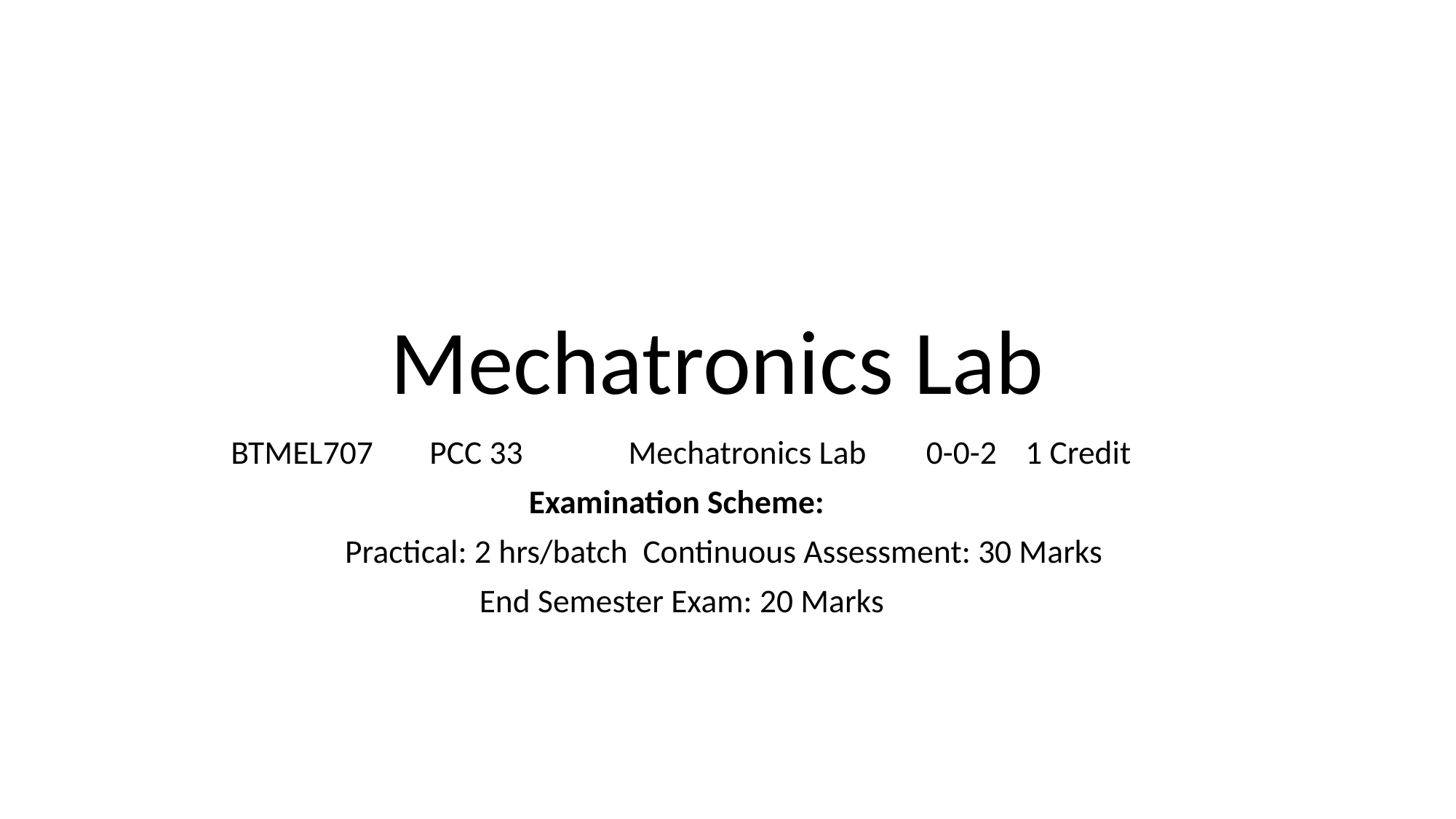

# Mechatronics Lab
BTMEL707 	PCC 33 	Mechatronics Lab 	0-0-2 	1 Credit
Examination Scheme:
Practical: 2 hrs/batch 	Continuous Assessment: 30 Marks
End Semester Exam: 20 Marks